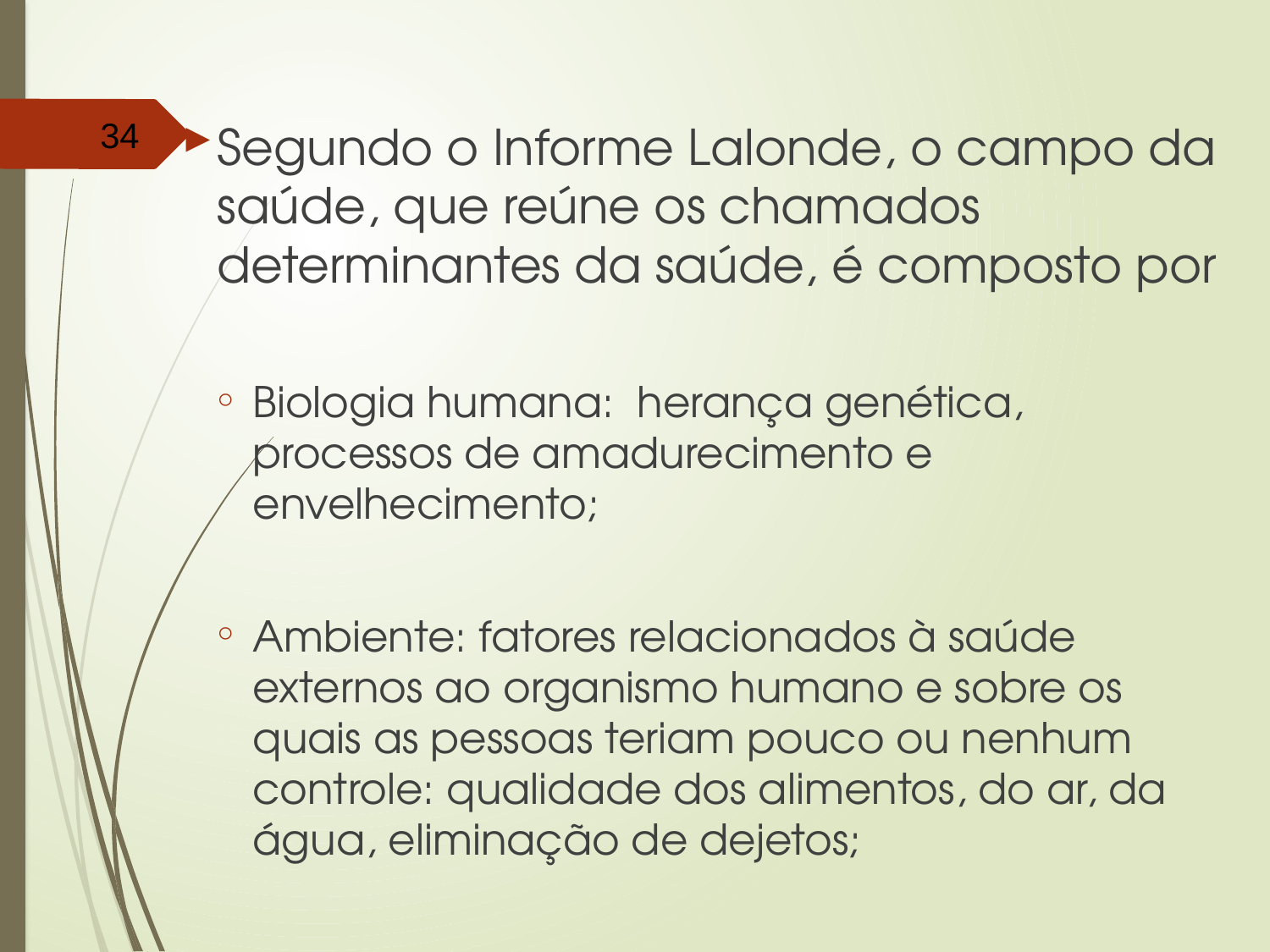

34
Segundo o Informe Lalonde, o campo da saúde, que reúne os chamados determinantes da saúde, é composto por

Biologia humana:  herança genética, processos de amadurecimento e envelhecimento;

Ambiente: fatores relacionados à saúde externos ao organismo humano e sobre os quais as pessoas teriam pouco ou nenhum controle: qualidade dos alimentos, do ar, da água, eliminação de dejetos;